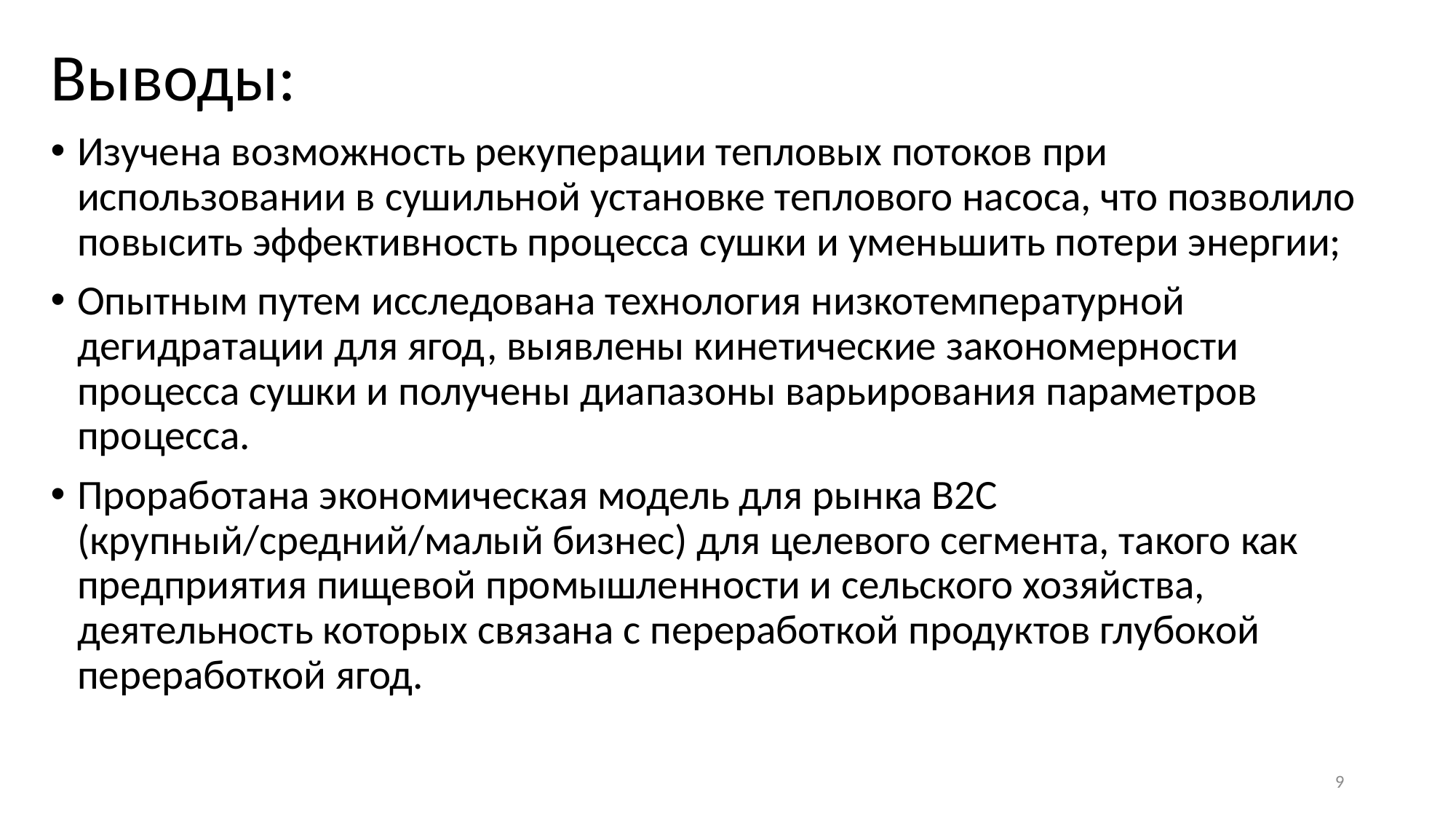

# Выводы:
Изучена возможность рекуперации тепловых потоков при использовании в сушильной установке теплового насоса, что позволило повысить эффективность процесса сушки и уменьшить потери энергии;
Опытным путем исследована технология низкотемпературной дегидратации для ягод, выявлены кинетические закономерности процесса сушки и получены диапазоны варьирования параметров процесса.
Проработана экономическая модель для рынка В2С (крупный/средний/малый бизнес) для целевого сегмента, такого как предприятия пищевой промышленности и сельского хозяйства, деятельность которых связана с переработкой продуктов глубокой переработкой ягод.

9